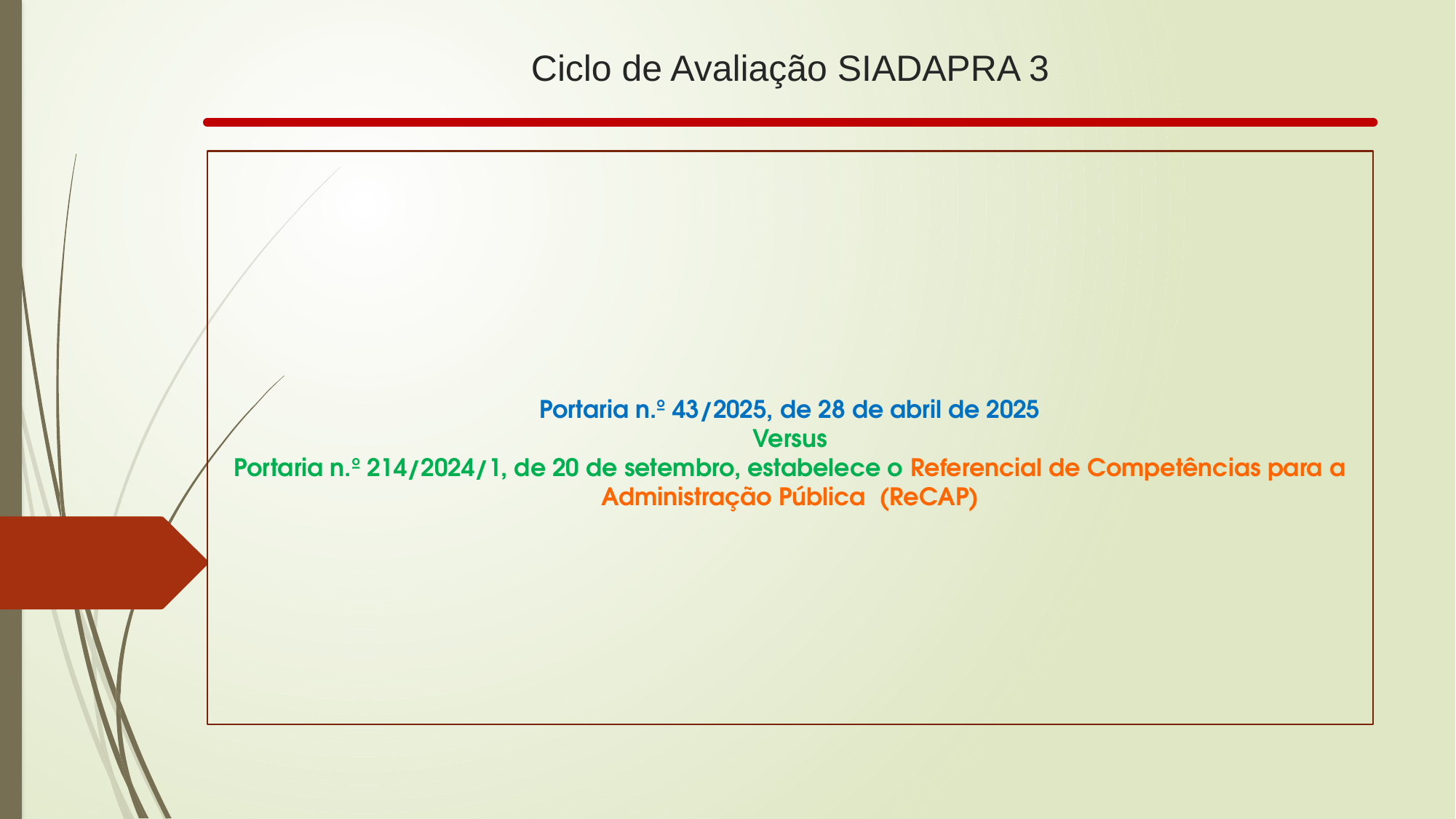

# Ciclo de Avaliação SIADAPRA 3

Portaria n.º 43/2025, de 28 de abril de 2025
Versus
Portaria n.º 214/2024/1, de 20 de setembro, estabelece o Referencial de Competências para a Administração Pública  (ReCAP)